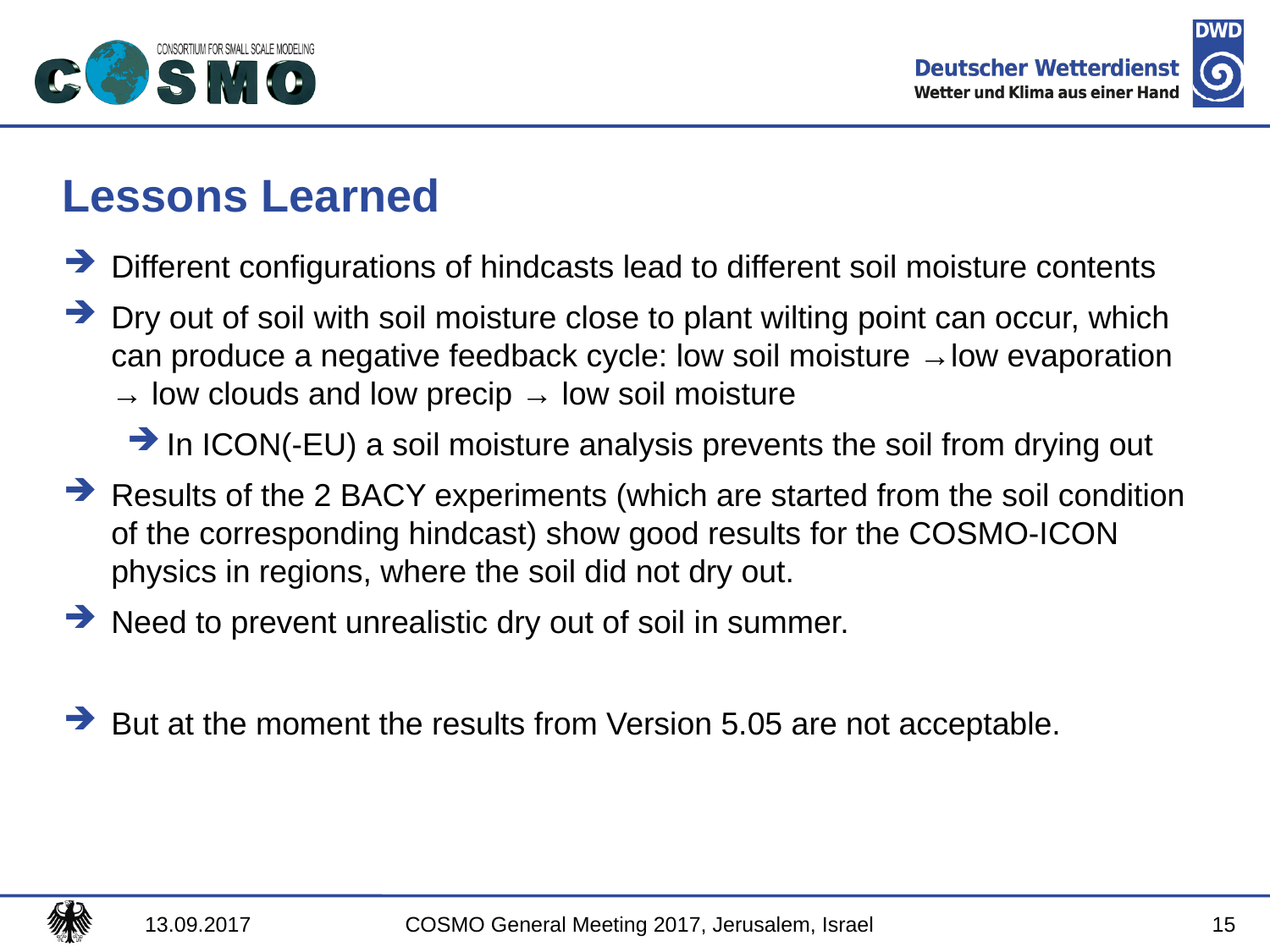

# Lessons Learned
Different configurations of hindcasts lead to different soil moisture contents
Dry out of soil with soil moisture close to plant wilting point can occur, which can produce a negative feedback cycle: low soil moisture →low evaporation  → low clouds and low precip → low soil moisture
In ICON(-EU) a soil moisture analysis prevents the soil from drying out
Results of the 2 BACY experiments (which are started from the soil condition of the corresponding hindcast) show good results for the COSMO-ICON physics in regions, where the soil did not dry out.
Need to prevent unrealistic dry out of soil in summer.

But at the moment the results from Version 5.05 are not acceptable.

15
13.09.2017
COSMO General Meeting 2017, Jerusalem, Israel